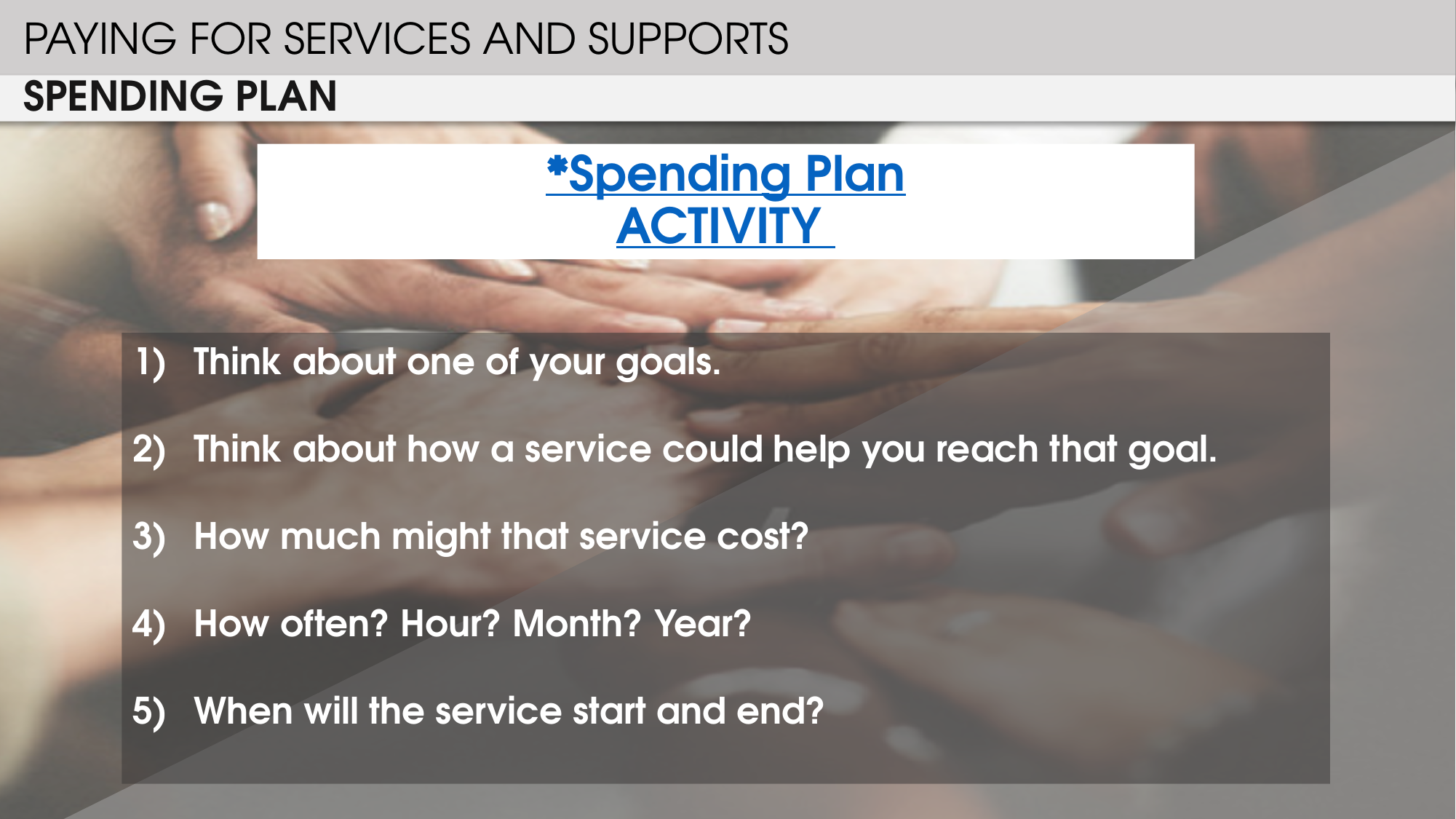

PAYING FOR SERVICES AND SUPPORTS

SPENDING PLAN
*Spending Plan
ACTIVITY
Think about one of your goals.

Think about how a service could help you reach that goal.

How much might that service cost?

How often? Hour? Month? Year?

When will the service start and end?